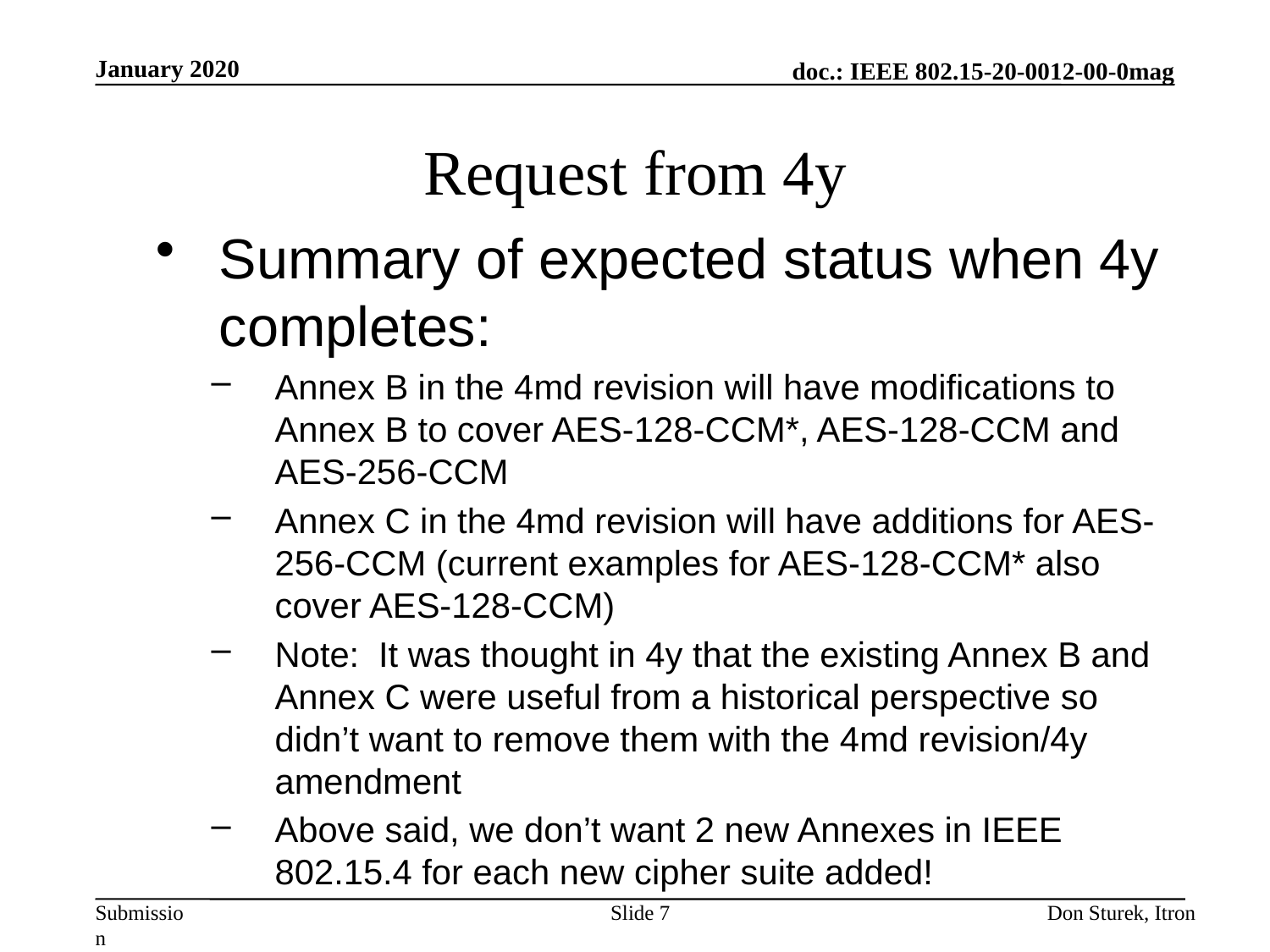

January 2020
# Request from 4y
Summary of expected status when 4y completes:
Annex B in the 4md revision will have modifications to Annex B to cover AES-128-CCM*, AES-128-CCM and AES-256-CCM
Annex C in the 4md revision will have additions for AES-256-CCM (current examples for AES-128-CCM* also cover AES-128-CCM)
Note:  It was thought in 4y that the existing Annex B and Annex C were useful from a historical perspective so didn’t want to remove them with the 4md revision/4y amendment
Above said, we don’t want 2 new Annexes in IEEE 802.15.4 for each new cipher suite added!

Slide 7
Don Sturek, Itron